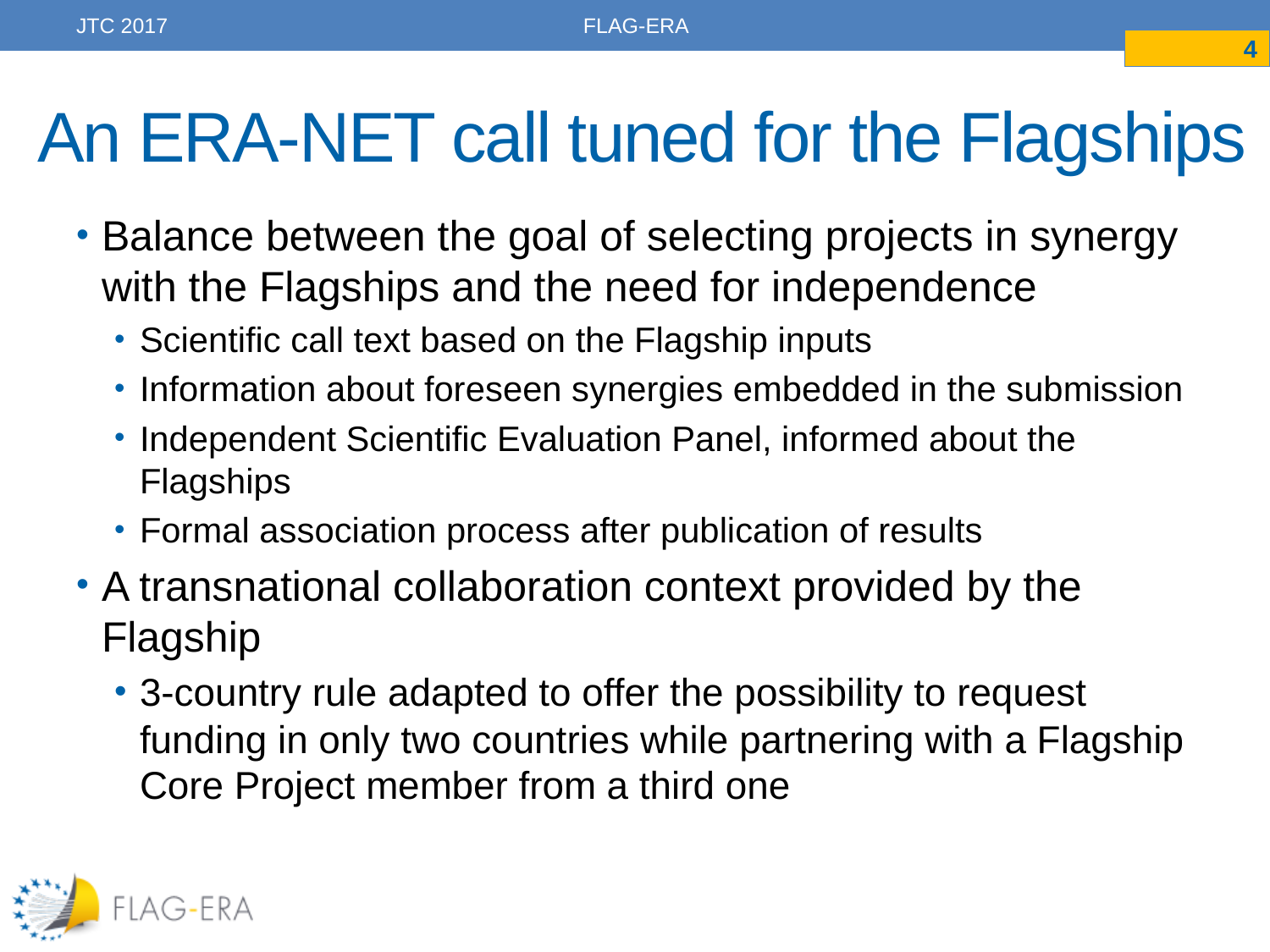

JTC 2017
FLAG-ERA
4
# An ERA-NET call tuned for the Flagships
Balance between the goal of selecting projects in synergy with the Flagships and the need for independence
Scientific call text based on the Flagship inputs
Information about foreseen synergies embedded in the submission
Independent Scientific Evaluation Panel, informed about the Flagships
Formal association process after publication of results
A transnational collaboration context provided by the Flagship
3-country rule adapted to offer the possibility to request funding in only two countries while partnering with a Flagship Core Project member from a third one